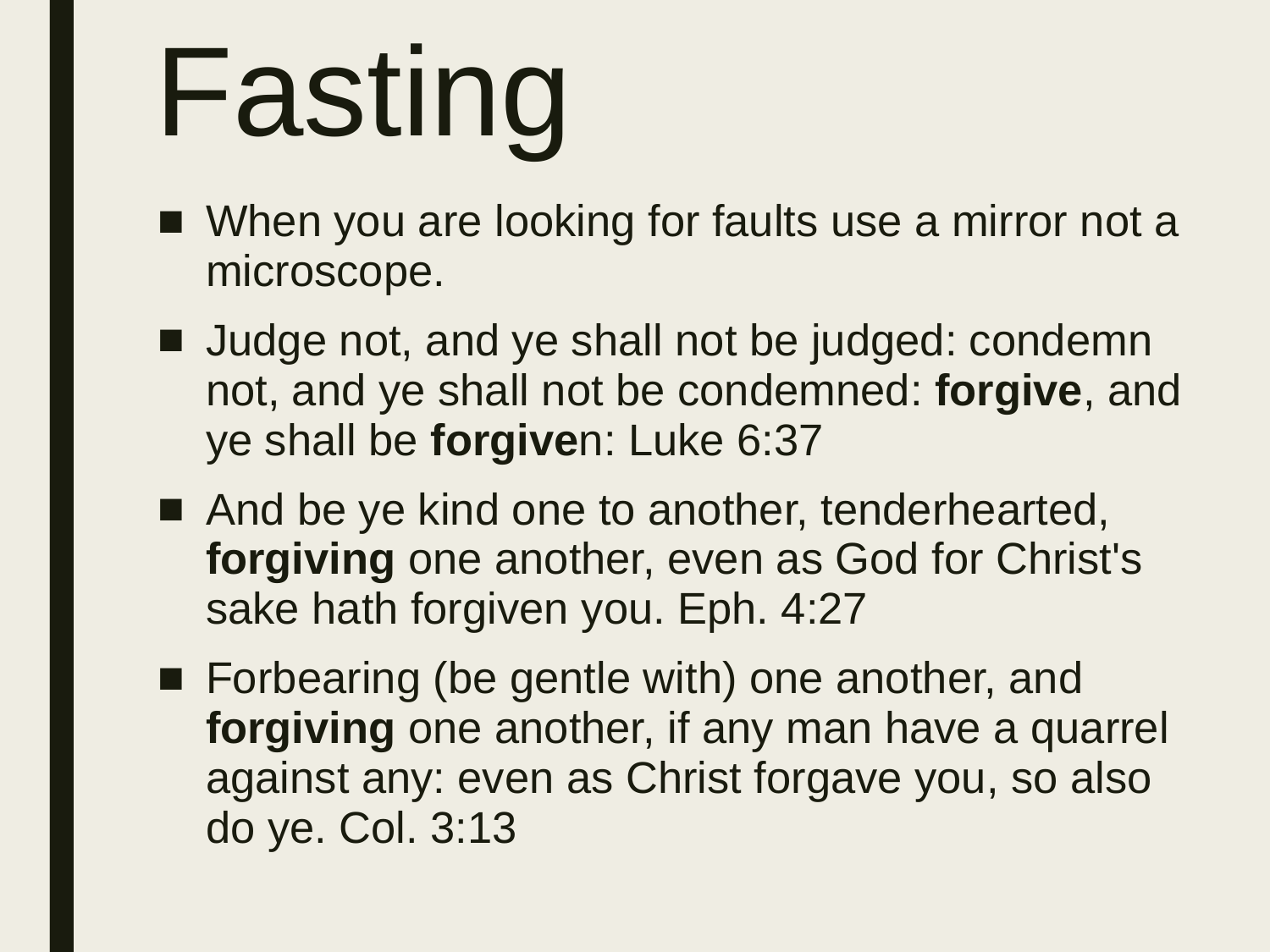

# Fasting
When you are looking for faults use a mirror not a microscope.
Judge not, and ye shall not be judged: condemn not, and ye shall not be condemned: forgive, and ye shall be forgiven: Luke 6:37
And be ye kind one to another, tenderhearted, forgiving one another, even as God for Christ's sake hath forgiven you. Eph. 4:27
Forbearing (be gentle with) one another, and forgiving one another, if any man have a quarrel against any: even as Christ forgave you, so also do ye. Col. 3:13